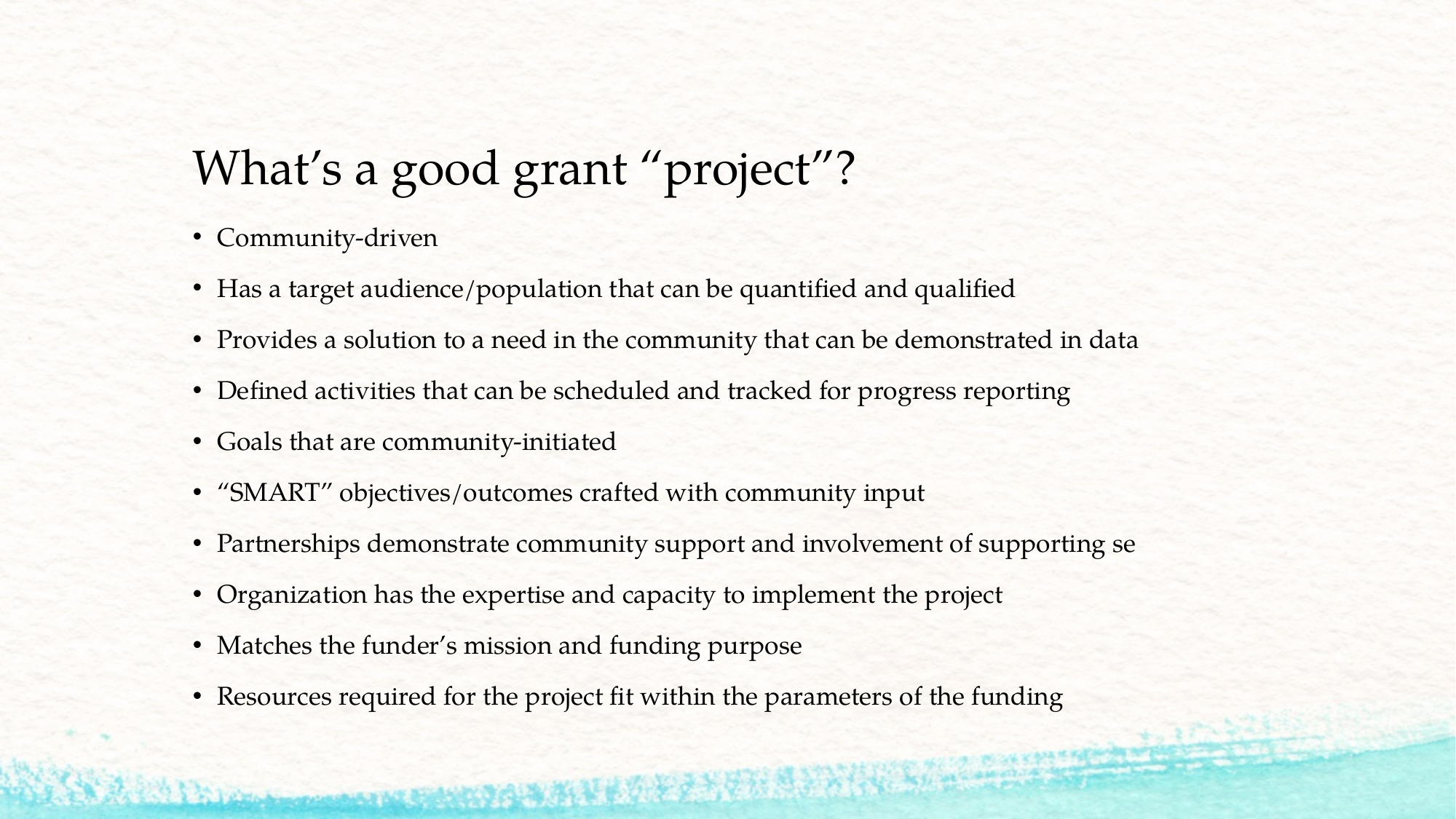

# What’s a good grant “project”?
Community-driven
Has a target audience/population that can be quantified and qualified
Provides a solution to a need in the community that can be demonstrated in data
Defined activities that can be scheduled and tracked for progress reporting
Goals that are community-initiated
“SMART” objectives/outcomes crafted with community input
Partnerships demonstrate community support and involvement of supporting se
Organization has the expertise and capacity to implement the project
Matches the funder’s mission and funding purpose
Resources required for the project fit within the parameters of the funding